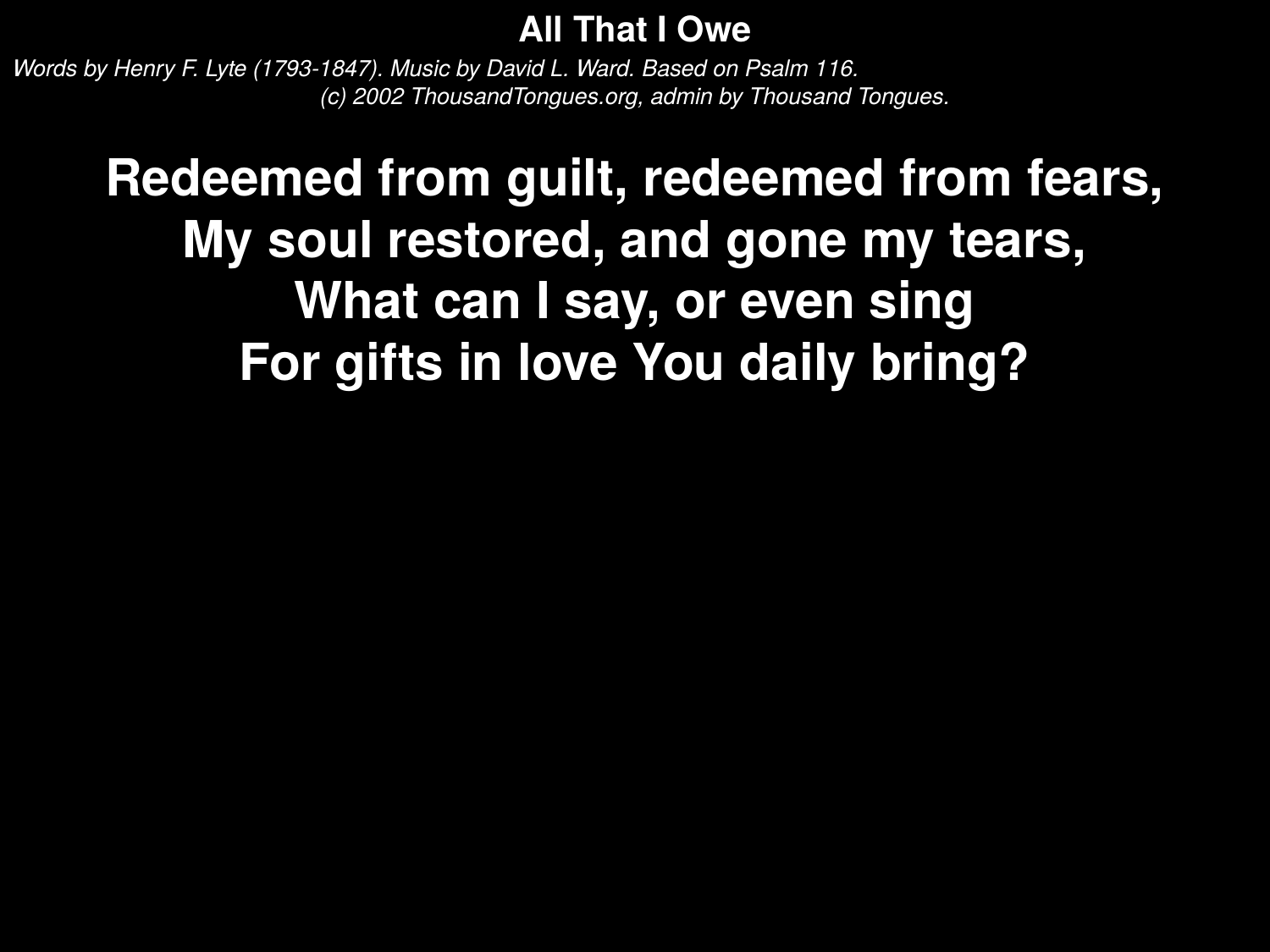

All That I Owe
Words by Henry F. Lyte (1793-1847). Music by David L. Ward. Based on Psalm 116.
(c) 2002 ThousandTongues.org, admin by Thousand Tongues.
Redeemed from guilt, redeemed from fears,
My soul restored, and gone my tears,
What can I say, or even sing
For gifts in love You daily bring?